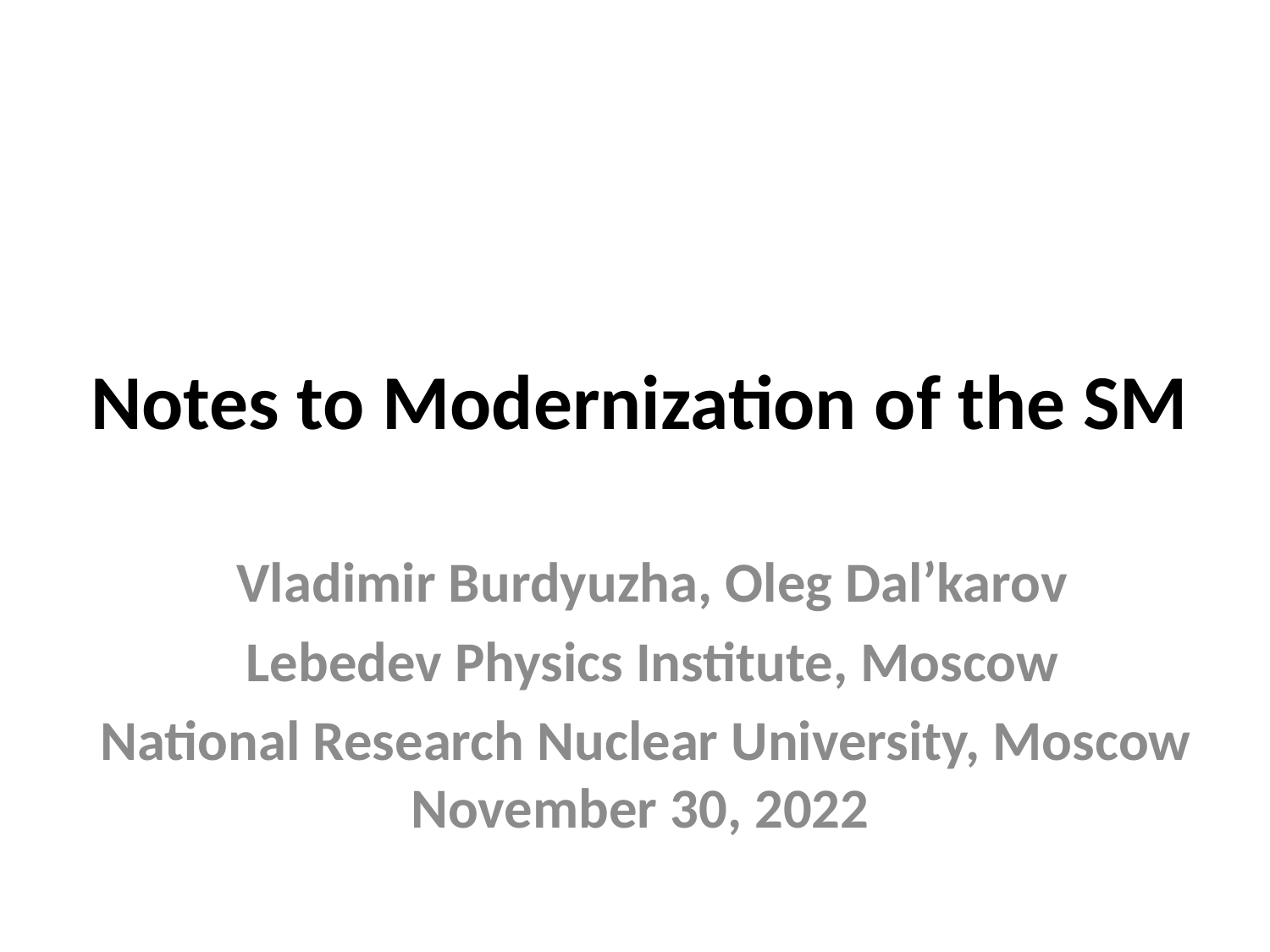

# Notes to Modernization of the SM
  Vladimir Burdyuzha, Oleg Dal’karov
  Lebedev Physics Institute, Moscow
 National Research Nuclear University, Moscow November 30, 2022